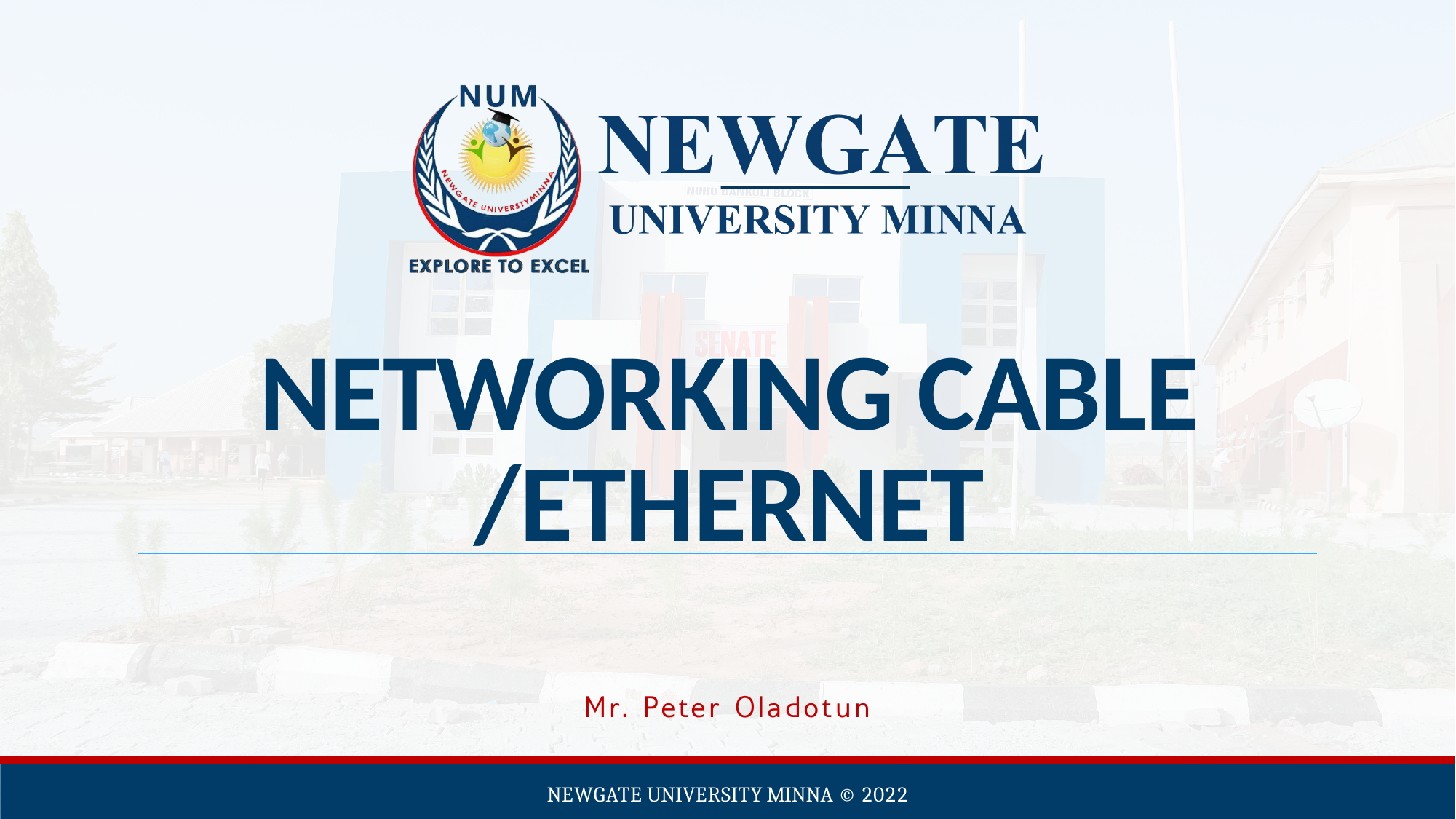

# NETWORKING CABLE /ETHERNET
Mr. Peter Oladotun
Newgate university minna ©️ 2022